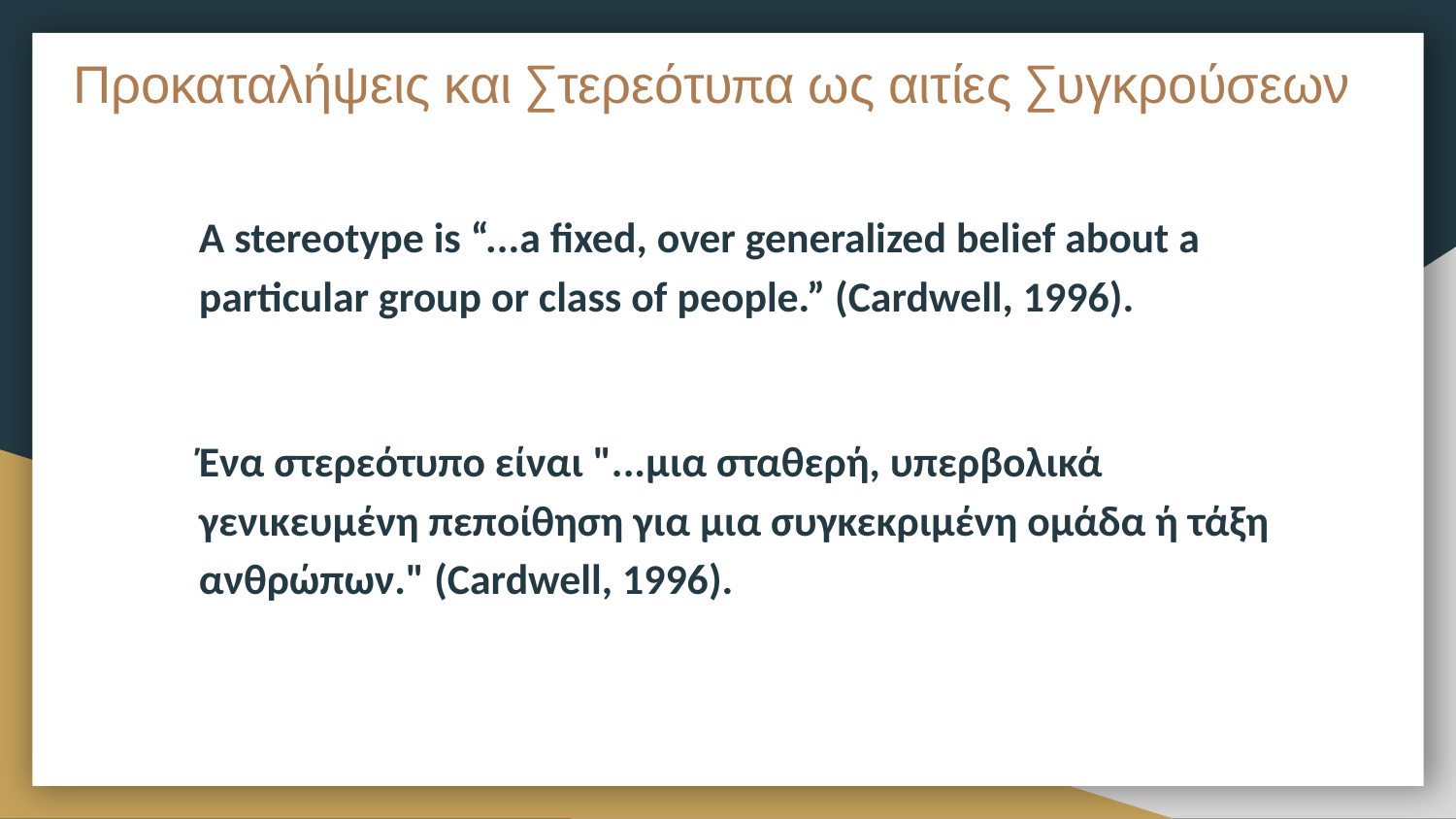

# Προκαταλήψεις και Στερεότυπα ως αιτίες Συγκρούσεων
A stereotype is “...a fixed, over generalized belief about a particular group or class of people.” (Cardwell, 1996).

Ένα στερεότυπο είναι "...μια σταθερή, υπερβολικά γενικευμένη πεποίθηση για μια συγκεκριμένη ομάδα ή τάξη ανθρώπων." (Cardwell, 1996).